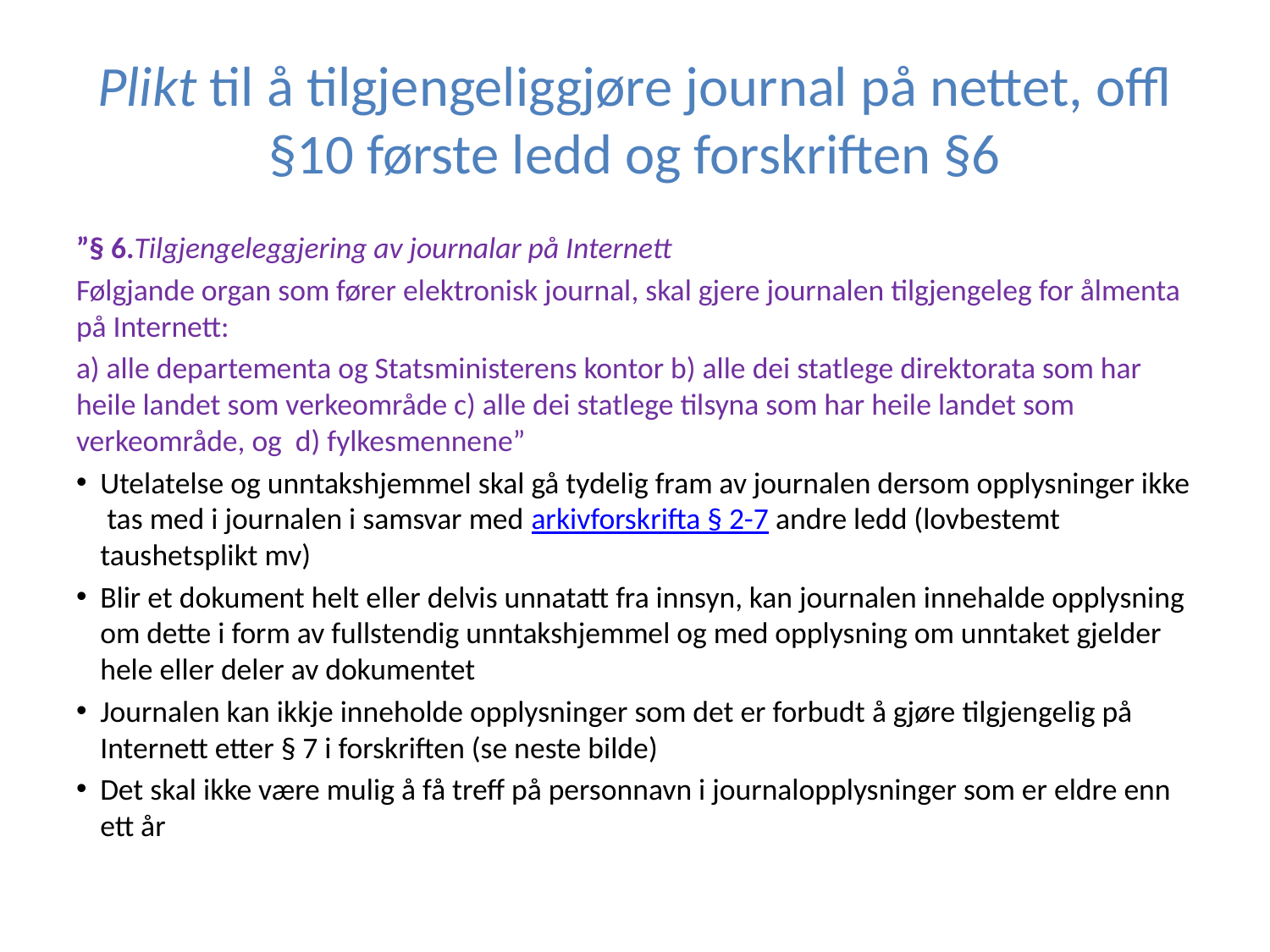

# Plikt til å tilgjengeliggjøre journal på nettet, offl §10 første ledd og forskriften §6
”§ 6.Tilgjengeleggjering av journalar på Internett
Følgjande organ som fører elektronisk journal, skal gjere journalen tilgjengeleg for ålmenta på Internett:
a) alle departementa og Statsministerens kontor b) alle dei statlege direktorata som har heile landet som verkeområde c) alle dei statlege tilsyna som har heile landet som verkeområde, og  d) fylkesmennene”
Utelatelse og unntakshjemmel skal gå tydelig fram av journalen dersom opplysninger ikke  tas med i journalen i samsvar med arkivforskrifta § 2-7 andre ledd (lovbestemt taushetsplikt mv)
Blir et dokument helt eller delvis unnatatt fra innsyn, kan journalen innehalde opplysning om dette i form av fullstendig unntakshjemmel og med opplysning om unntaket gjelder hele eller deler av dokumentet
Journalen kan ikkje inneholde opplysninger som det er forbudt å gjøre tilgjengelig på Internett etter § 7 i forskriften (se neste bilde)
Det skal ikke være mulig å få treff på personnavn i journalopplysninger som er eldre enn ett år